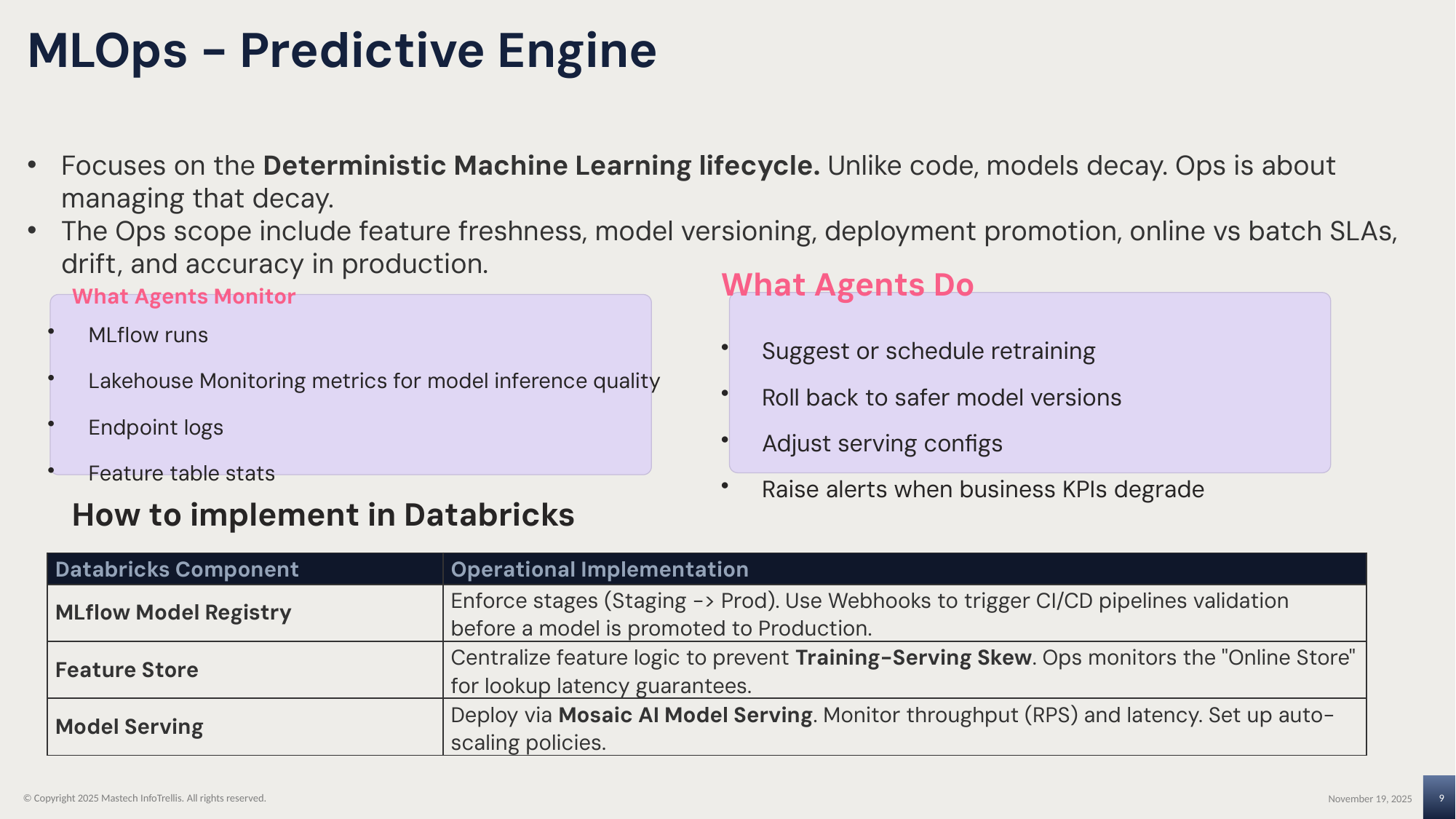

MLOps - Predictive Engine

Focuses on the Deterministic Machine Learning lifecycle. Unlike code, models decay. Ops is about managing that decay.
The Ops scope include feature freshness, model versioning, deployment promotion, online vs batch SLAs, drift, and accuracy in production.
What Agents Do
What Agents Monitor

MLflow runs
Suggest or schedule retraining
Lakehouse Monitoring metrics for model inference quality
Roll back to safer model versions
Endpoint logs
Adjust serving configs
Feature table stats
Raise alerts when business KPIs degrade
How to implement in Databricks
| Databricks Component | Operational Implementation |
| --- | --- |
| MLflow Model Registry | Enforce stages (Staging -> Prod). Use Webhooks to trigger CI/CD pipelines validation before a model is promoted to Production. |
| Feature Store | Centralize feature logic to prevent Training-Serving Skew. Ops monitors the "Online Store" for lookup latency guarantees. |
| Model Serving | Deploy via Mosaic AI Model Serving. Monitor throughput (RPS) and latency. Set up auto-scaling policies. |
9
November 19, 2025